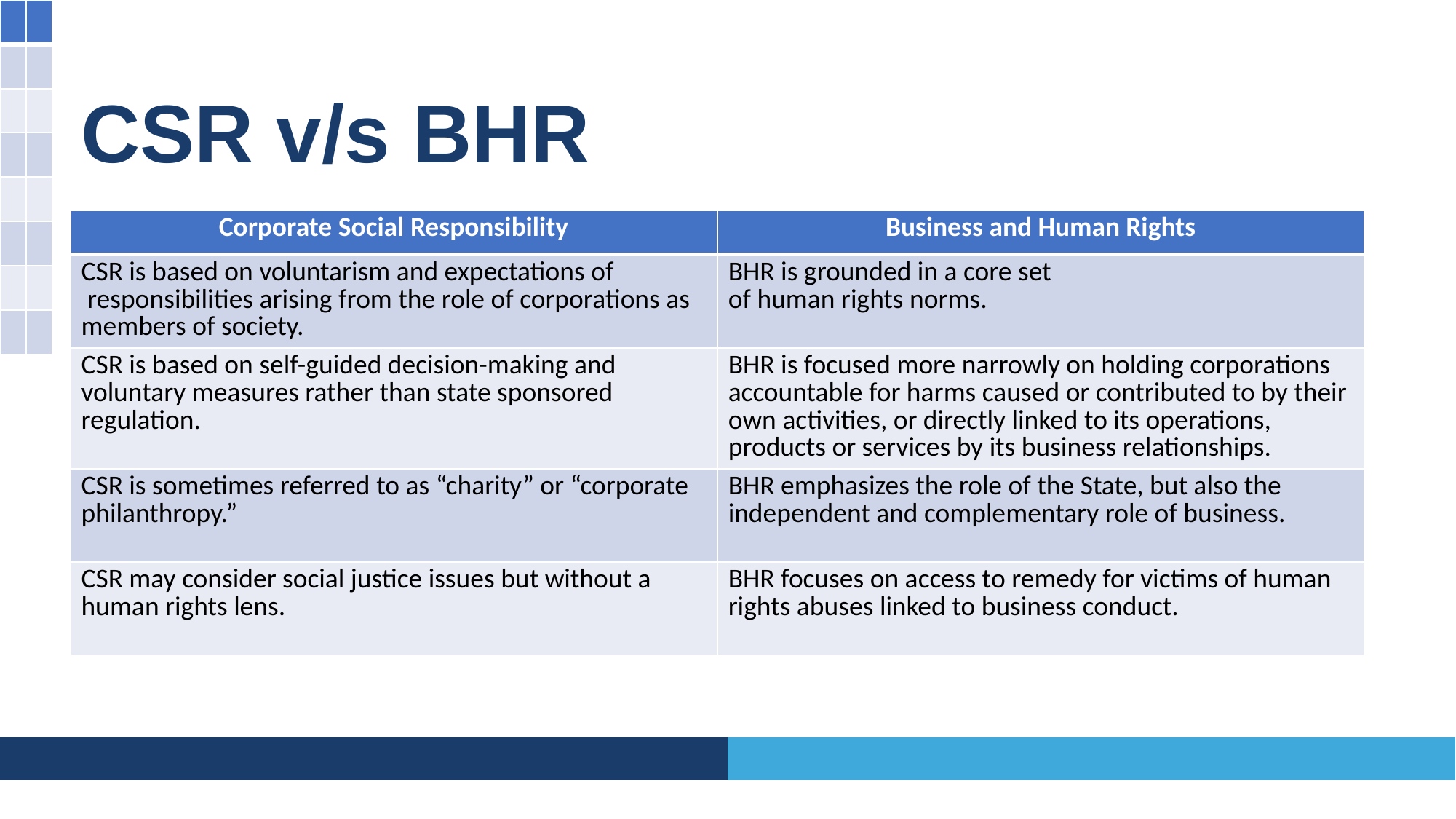

#
|  |  |
| --- | --- |
|  |  |
|  |  |
|  |  |
|  |  |
|  |  |
|  |  |
|  |  |

CSR v/s BHR
| Corporate Social Responsibility | Business and Human Rights |
| --- | --- |
| CSR is based on voluntarism and expectations of responsibilities arising from the role of corporations as members of society. | BHR is grounded in a core set of human rights norms. |
| CSR is based on self-guided decision-making and voluntary measures rather than state sponsored regulation. | BHR is focused more narrowly on holding corporations accountable for harms caused or contributed to by their own activities, or directly linked to its operations, products or services by its business relationships. |
| CSR is sometimes referred to as “charity” or “corporate philanthropy.” | BHR emphasizes the role of the State, but also the independent and complementary role of business. |
| CSR may consider social justice issues but without a human rights lens. | BHR focuses on access to remedy for victims of human rights abuses linked to business conduct. |